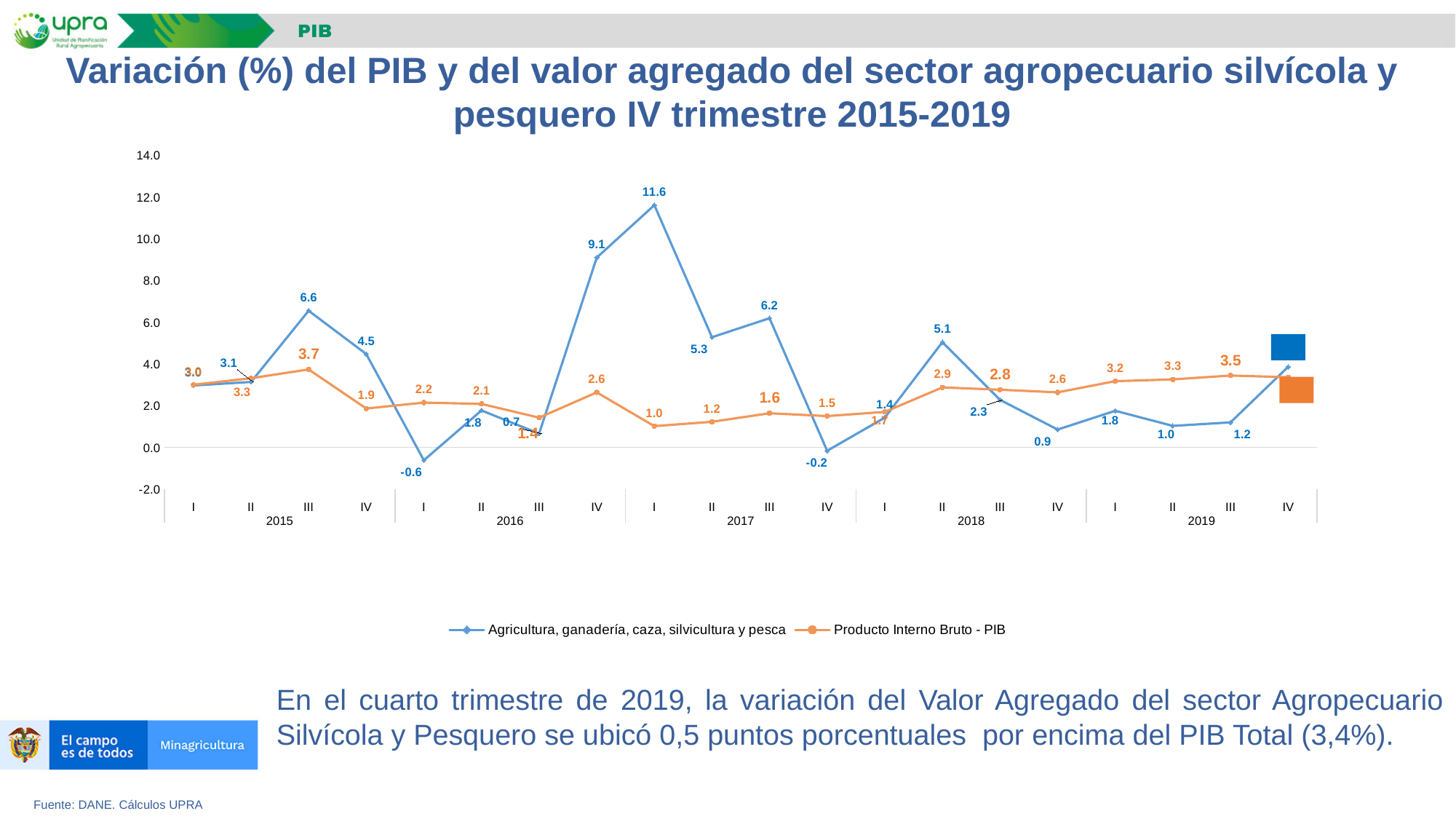

PIB
Variación (%) del PIB y del valor agregado del sector agropecuario silvícola y pesquero IV trimestre 2015-2019

### Chart

| Category | Agricultura, ganadería, caza, silvicultura y pesca | Producto Interno Bruto - PIB |
|---|---|---|
| I | 2.9736316844256976 | 3.0104574882206236 |
| II | 3.144271638144687 | 3.321103749123779 |
| III | 6.560868279858354 | 3.7445460136300284 |
| IV | 4.483969215412941 | 1.8674381854308422 |
| I | -0.6153149456723384 | 2.151299132393845 |
| II | 1.7754148507810612 | 2.0886106954422132 |
| III | 0.6660075556039828 | 1.4294883602323836 |
| IV | 9.106657461327245 | 2.641972268061707 |
| I | 11.624393879615155 | 1.021516162664966 |
| II | 5.289962260851539 | 1.2299296380459595 |
| III | 6.2011718075031865 | 1.641490403838958 |
| IV | -0.1597251190096216 | 1.5054963554162129 |
| I | 1.4278027142147494 | 1.7058907704337685 |
| II | 5.051548514512859 | 2.8826806434386185 |
| III | 2.281627024806454 | 2.771352747901105 |
| IV | 0.8590462844988878 | 2.643088464552406 |
| I | 1.7581322040933145 | 3.1816627070930963 |
| II | 1.0343330095029017 | 3.2654690322892606 |
| III | 1.2027160846636917 | 3.452018341025749 |
| IV | 3.866427890568275 | 3.3721932068897047 |
En el cuarto trimestre de 2019, la variación del Valor Agregado del sector Agropecuario Silvícola y Pesquero se ubicó 0,5 puntos porcentuales  por encima del PIB Total (3,4%).
Fuente: DANE. Cálculos UPRA